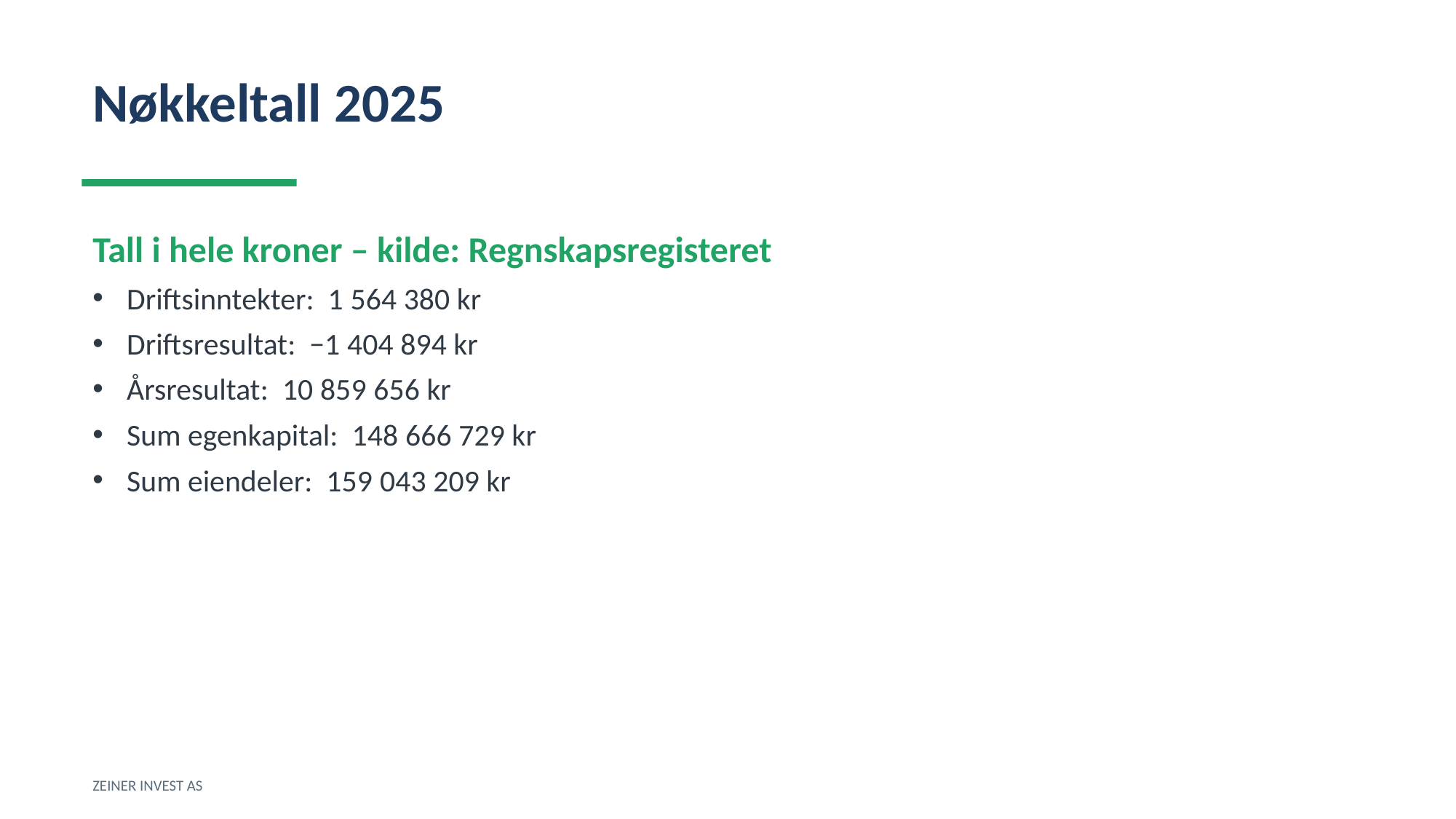

Nøkkeltall 2025

Tall i hele kroner – kilde: Regnskapsregisteret
Driftsinntekter:  1 564 380 kr
Driftsresultat:  −1 404 894 kr
Årsresultat:  10 859 656 kr
Sum egenkapital:  148 666 729 kr
Sum eiendeler:  159 043 209 kr
ZEINER INVEST AS